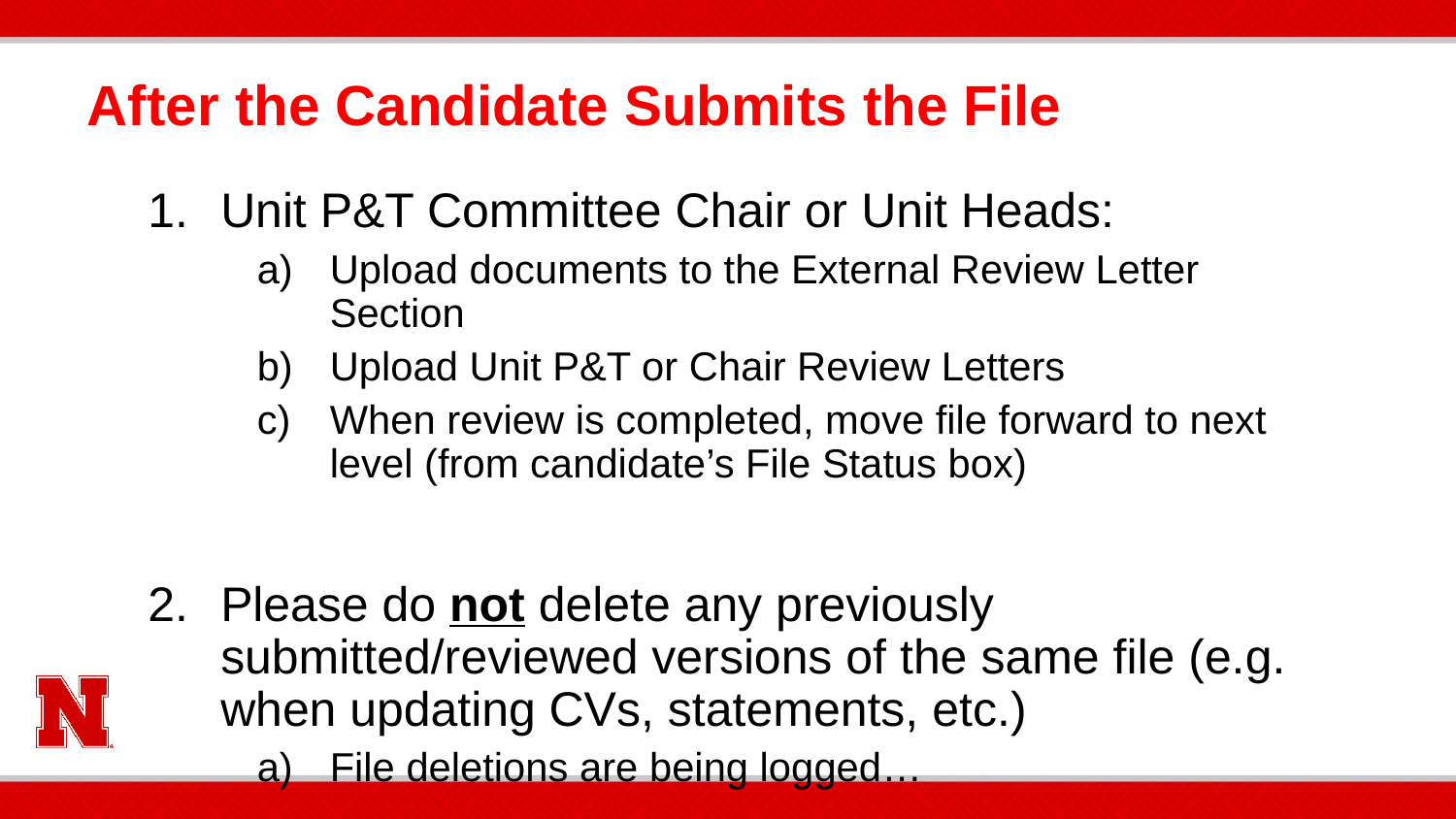

After the Candidate Submits the File
Unit P&T Committee Chair or Unit Heads:
Upload documents to the External Review Letter Section
Upload Unit P&T or Chair Review Letters
When review is completed, move file forward to next level (from candidate’s File Status box)

Please do not delete any previously submitted/reviewed versions of the same file (e.g. when updating CVs, statements, etc.)
File deletions are being logged…